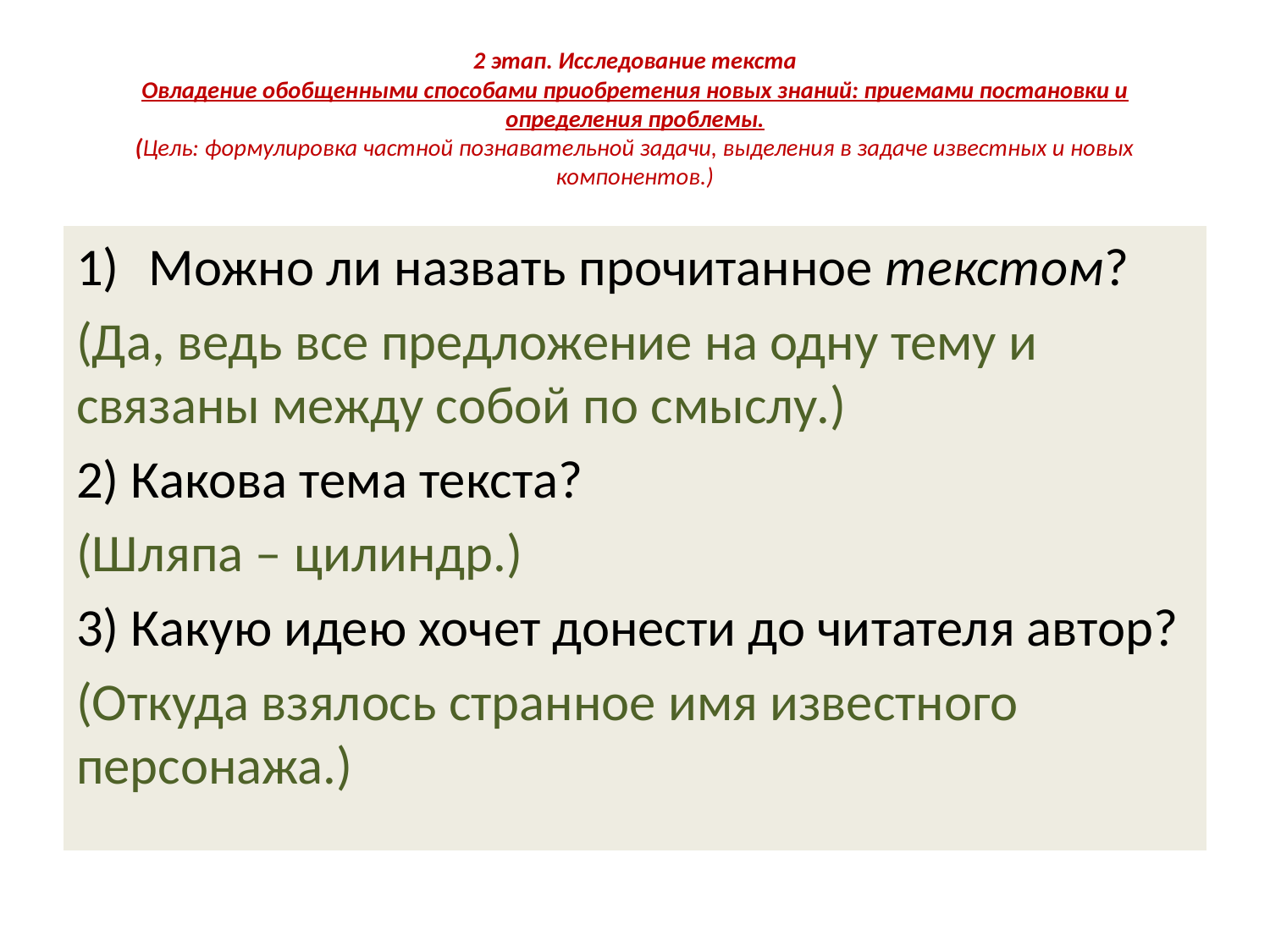

# 2 этап. Исследование текста Овладение обобщенными способами приобретения новых знаний: приемами постановки и определения проблемы. (Цель: формулировка частной познавательной задачи, выделения в задаче известных и новых компонентов.)
Можно ли назвать прочитанное текстом?
(Да, ведь все предложение на одну тему и связаны между собой по смыслу.)
2) Какова тема текста?
(Шляпа – цилиндр.)
3) Какую идею хочет донести до читателя автор?
(Откуда взялось странное имя известного персонажа.)